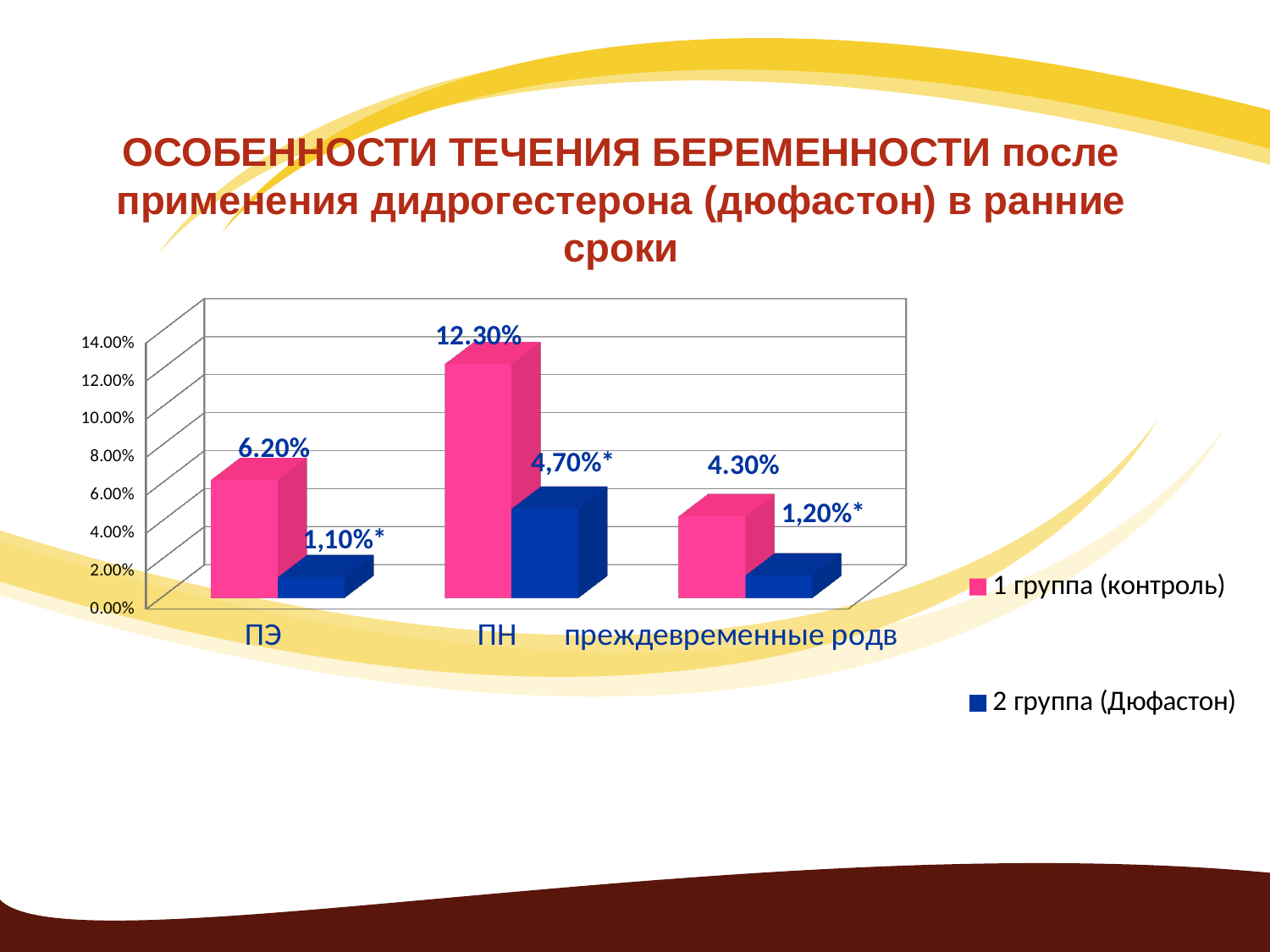

# ОСОБЕННОСТИ ТЕЧЕНИЯ БЕРЕМЕННОСТИ после применения дидрогестерона (дюфастон) в ранние сроки

[unsupported chart]